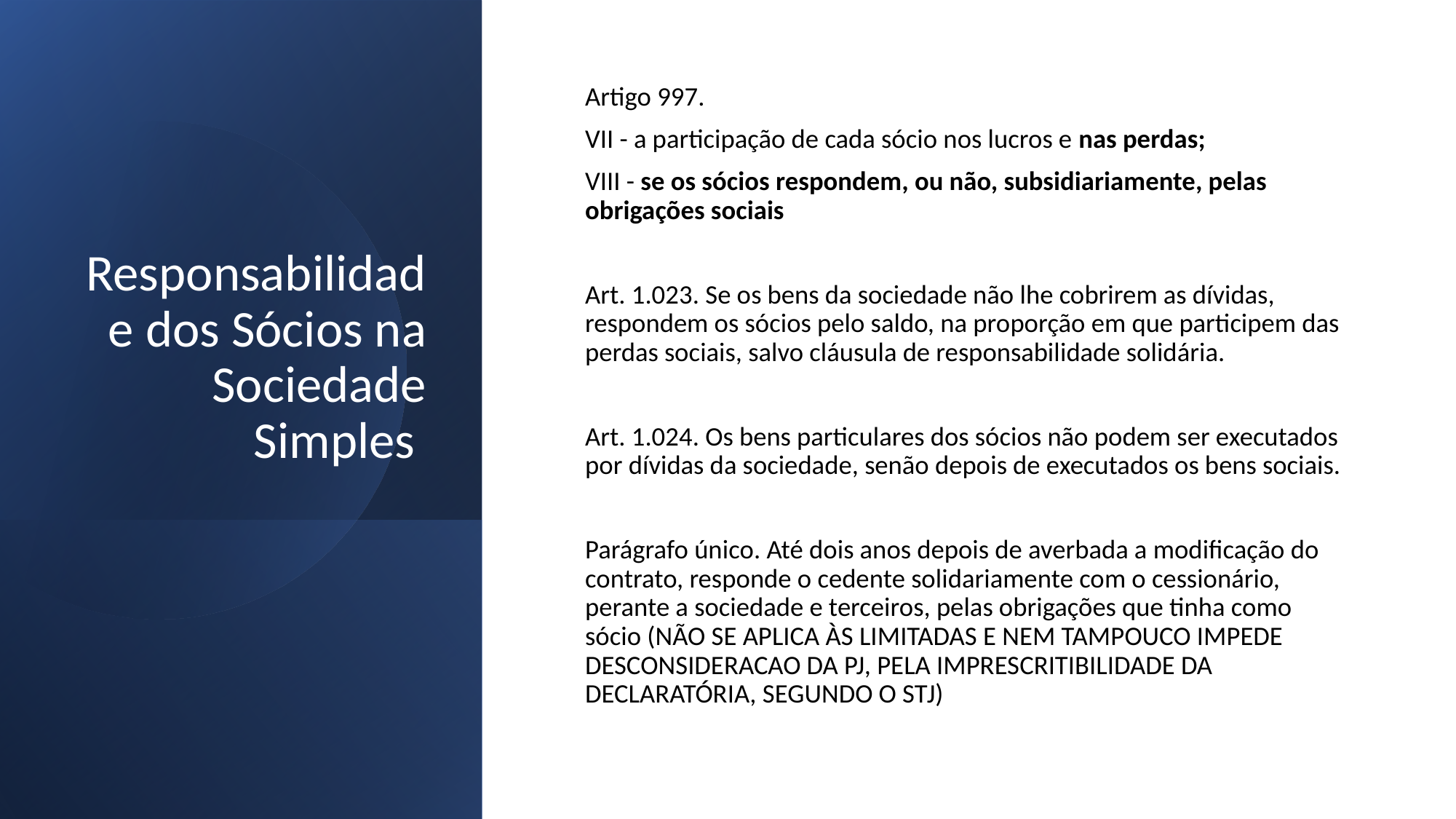

# Responsabilidade dos Sócios na Sociedade Simples
Artigo 997.
VII - a participação de cada sócio nos lucros e nas perdas;
VIII - se os sócios respondem, ou não, subsidiariamente, pelas obrigações sociais

Art. 1.023. Se os bens da sociedade não lhe cobrirem as dívidas, respondem os sócios pelo saldo, na proporção em que participem das perdas sociais, salvo cláusula de responsabilidade solidária.

Art. 1.024. Os bens particulares dos sócios não podem ser executados por dívidas da sociedade, senão depois de executados os bens sociais.

Parágrafo único. Até dois anos depois de averbada a modificação do contrato, responde o cedente solidariamente com o cessionário, perante a sociedade e terceiros, pelas obrigações que tinha como sócio (NÃO SE APLICA ÀS LIMITADAS E NEM TAMPOUCO IMPEDE DESCONSIDERACAO DA PJ, PELA IMPRESCRITIBILIDADE DA DECLARATÓRIA, SEGUNDO O STJ)